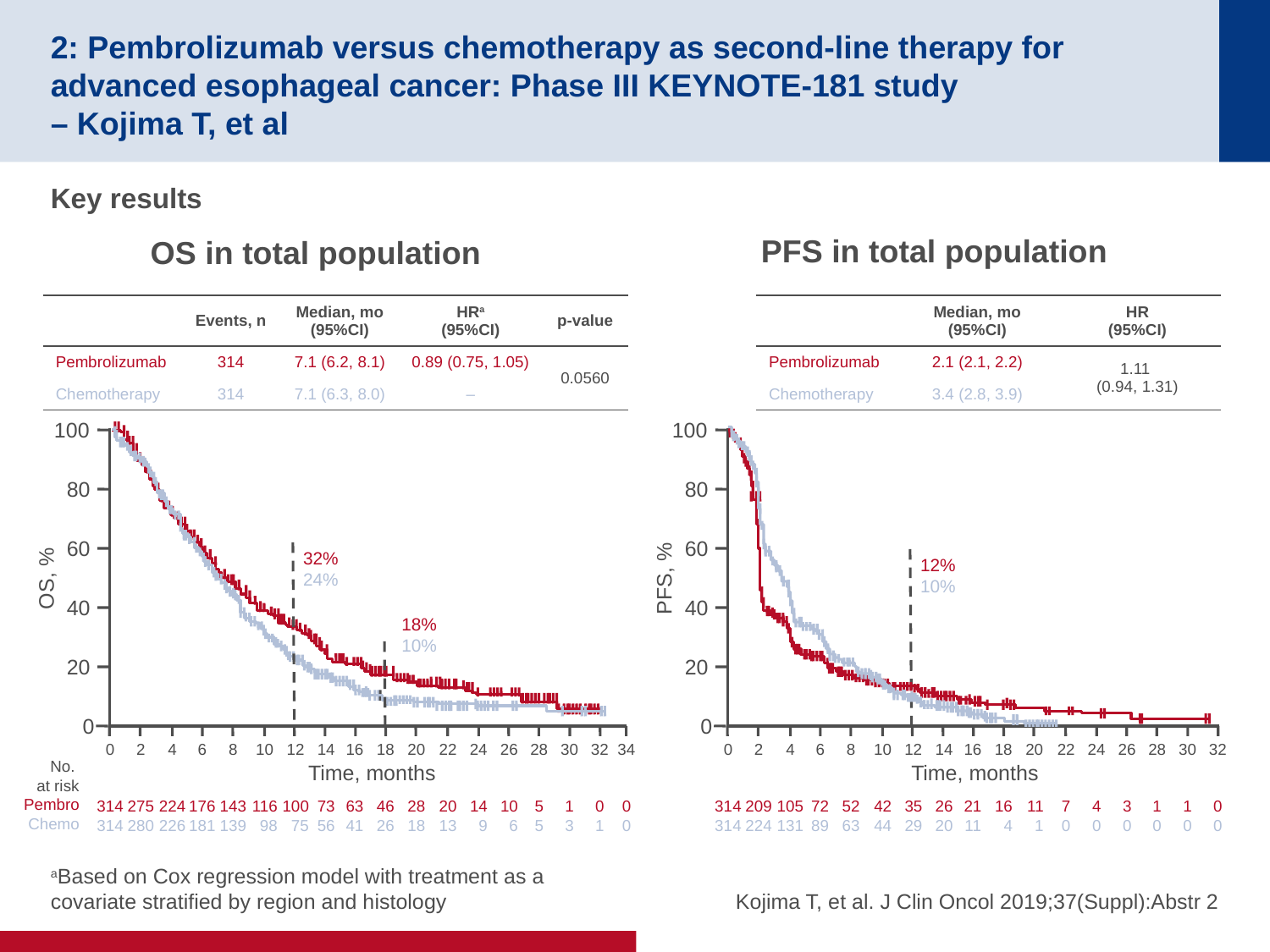

# 2: Pembrolizumab versus chemotherapy as second-line therapy for advanced esophageal cancer: Phase III KEYNOTE-181 study – Kojima T, et al
Key results

PFS in total population
OS in total population
|  | Events, n | Median, mo (95%CI) | HRa (95%CI) | p-value |
| --- | --- | --- | --- | --- |
| Pembrolizumab | 314 | 7.1 (6.2, 8.1) | 0.89 (0.75, 1.05) | 0.0560 |
| Chemotherapy | 314 | 7.1 (6.3, 8.0) | – |  |
|  | Median, mo (95%CI) | HR (95%CI) |
| --- | --- | --- |
| Pembrolizumab | 2.1 (2.1, 2.2) | 1.11 (0.94, 1.31) |
| Chemotherapy | 3.4 (2.8, 3.9) |  |
100

80

60

OS, %
40

20

0

0

314
314
2

275
280
4

224
226
6

176
181
8

143
139
10

116
98
12

100
75
14

73
56
16

63
41
18

46
26
20

28
18
22

20
13
24

14
9
26

10
6
28

5
5
30

1
3
32

0
1
34

0
0

No.
at risk
Pembro
Chemo
Time, months
100

80

60

PFS, %
40

20

0

0

314
314
2

209
224
4

105
131
6

72
89
8

52
63
10

42
44
12

35
29
14

26
20
16

21
11
18

16
4
20

11
1
22

7
0
24

4
0
26

3
0
28

1
0
30

1
0
32

0
0

12%
10%
Time, months
32%
24%
18%
10%
aBased on Cox regression model with treatment as a covariate stratified by region and histology
Kojima T, et al. J Clin Oncol 2019;37(Suppl):Abstr 2